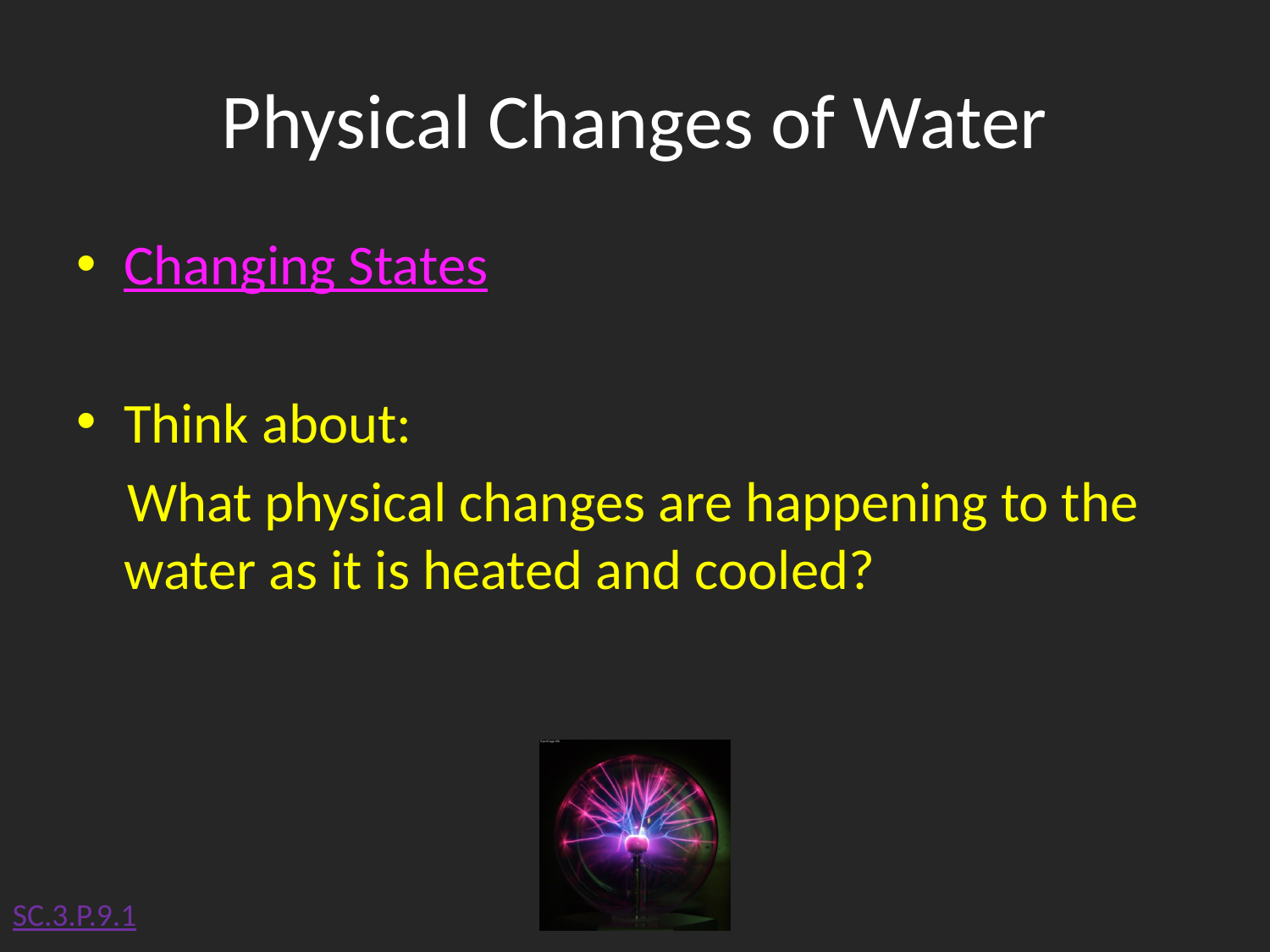

# Physical Changes of Water
Changing States

Think about:
    What physical changes are happening to the water as it is heated and cooled?
SC.3.P.9.1